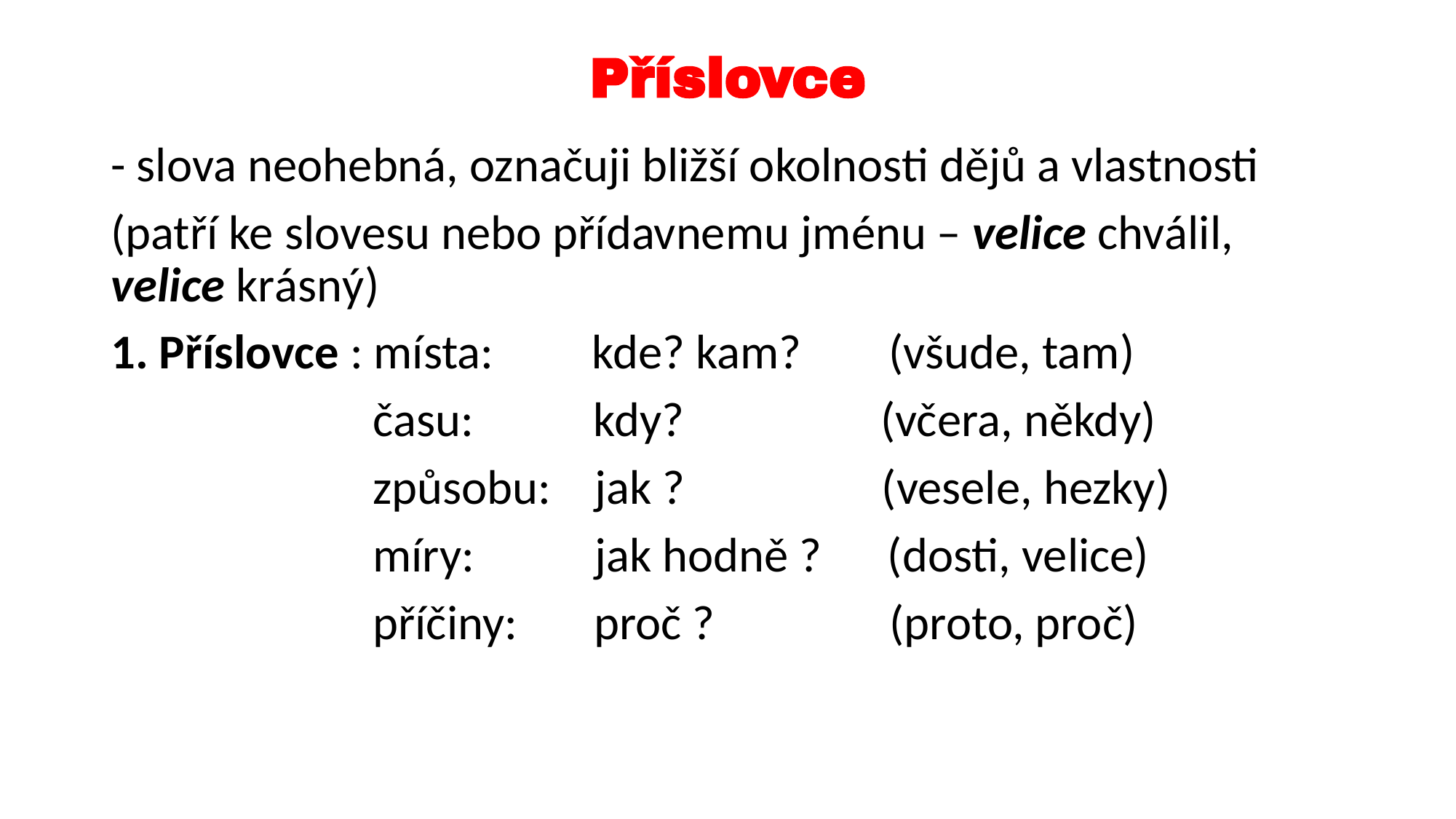

# Příslovce
- slova neohebná, označuji bližší okolnosti dějů a vlastnosti
(patří ke slovesu nebo přídavnemu jménu – velice chválil, velice krásný)
1. Příslovce : místa:         kde? kam?        (všude, tam)
                        času:           kdy?                  (včera, někdy)
                        způsobu:    jak ?                  (vesele, hezky)
                        míry:           jak hodně ?      (dosti, velice)
                        příčiny:       proč ?                (proto, proč)